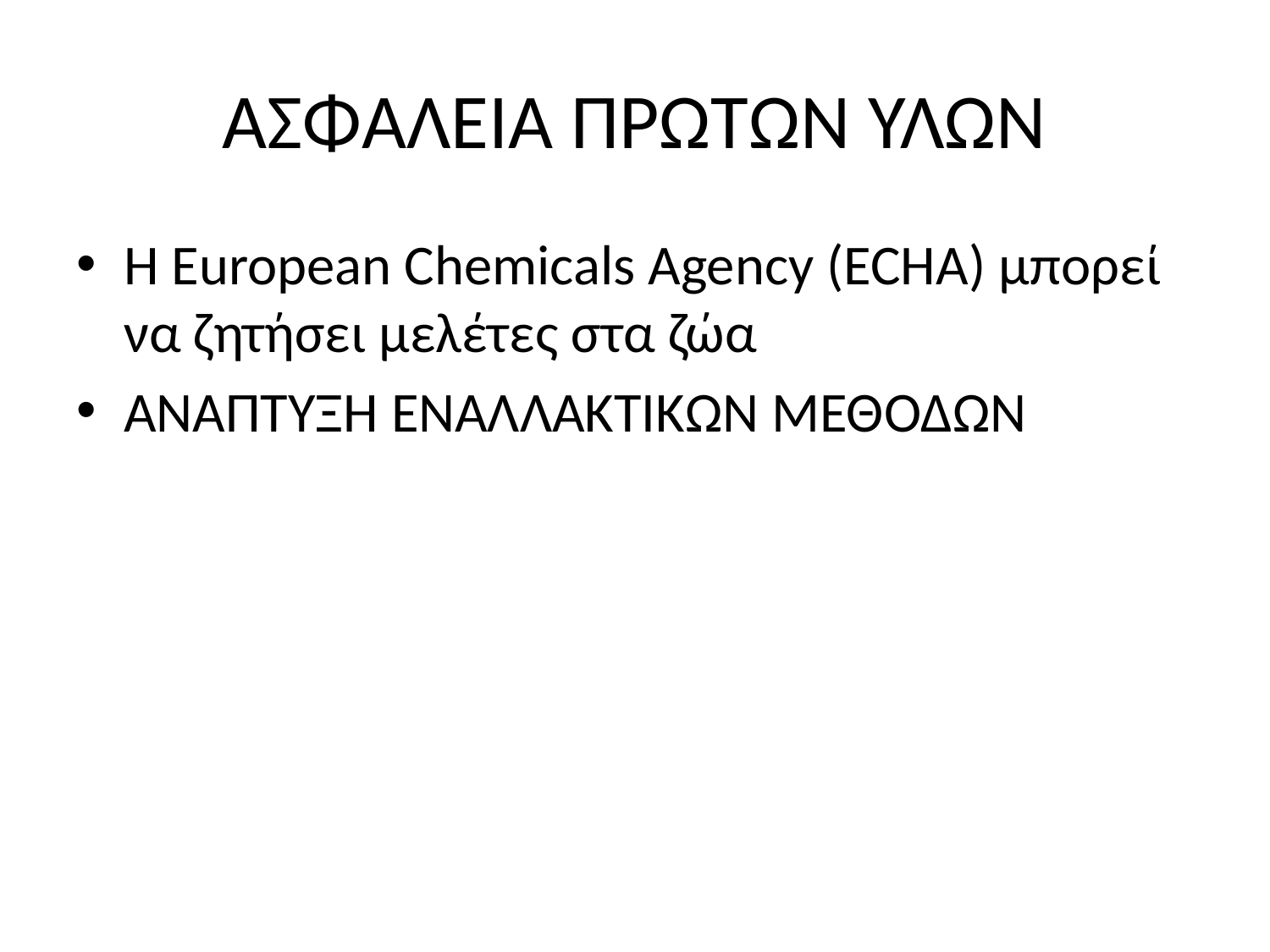

# ΑΣΦΑΛΕΙΑ ΠΡΩΤΩΝ ΥΛΩΝ
Η European Chemicals Agency (ECHA) μπορεί να ζητήσει μελέτες στα ζώα
ΑΝΑΠΤΥΞΗ ΕΝΑΛΛΑΚΤΙΚΩΝ ΜΕΘΟΔΩΝ